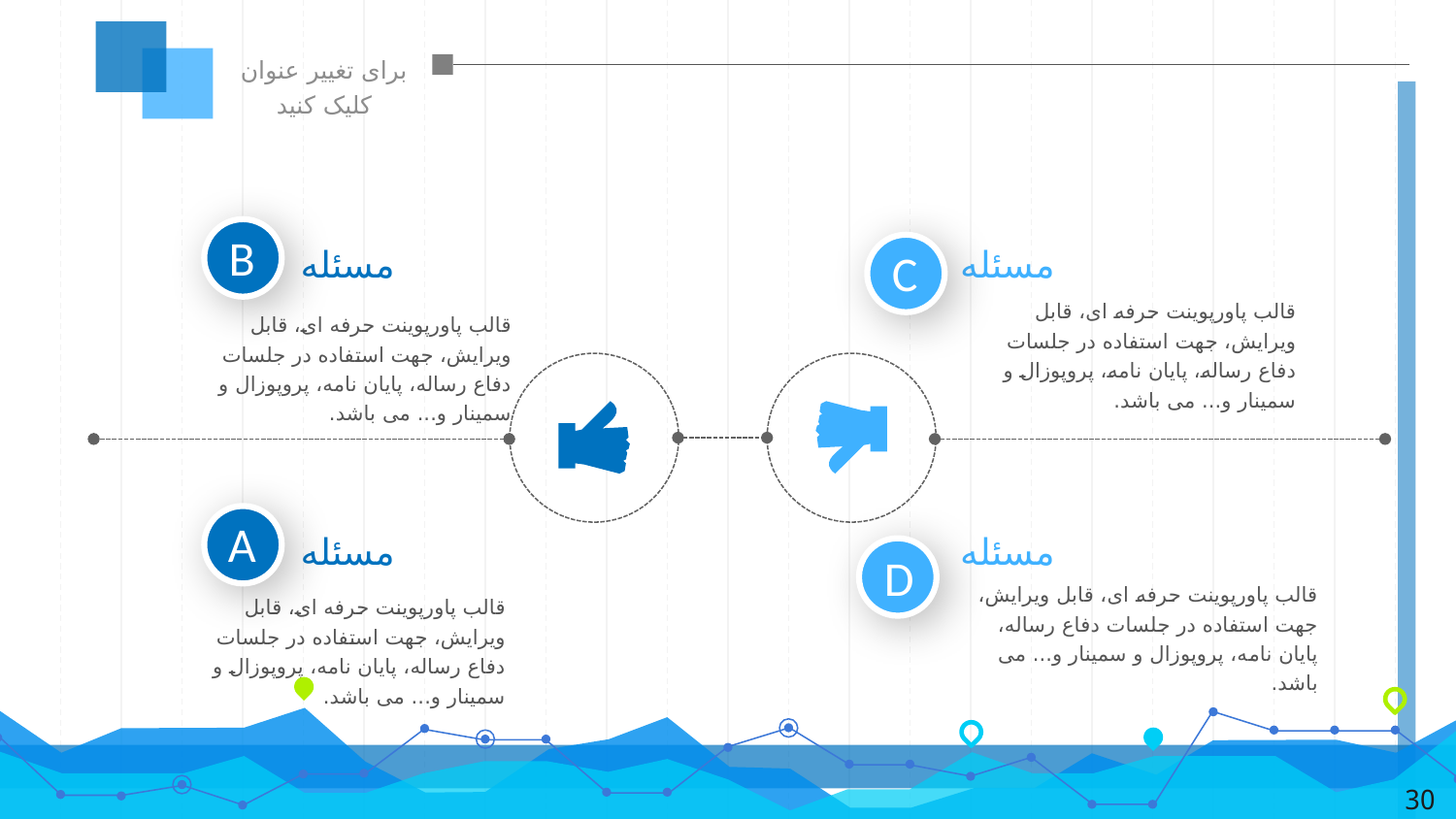

برای تغییر عنوان کلیک کنید

B
مسئله
مسئله

C
قالب پاورپوینت حرفه ای، قابل ویرایش، جهت استفاده در جلسات دفاع رساله، پایان نامه، پروپوزال و سمینار و... می باشد.
قالب پاورپوینت حرفه ای، قابل ویرایش، جهت استفاده در جلسات دفاع رساله، پایان نامه، پروپوزال و سمینار و... می باشد.

A
مسئله
مسئله

D
قالب پاورپوینت حرفه ای، قابل ویرایش، جهت استفاده در جلسات دفاع رساله، پایان نامه، پروپوزال و سمینار و... می باشد.
قالب پاورپوینت حرفه ای، قابل ویرایش، جهت استفاده در جلسات دفاع رساله، پایان نامه، پروپوزال و سمینار و... می باشد.

30